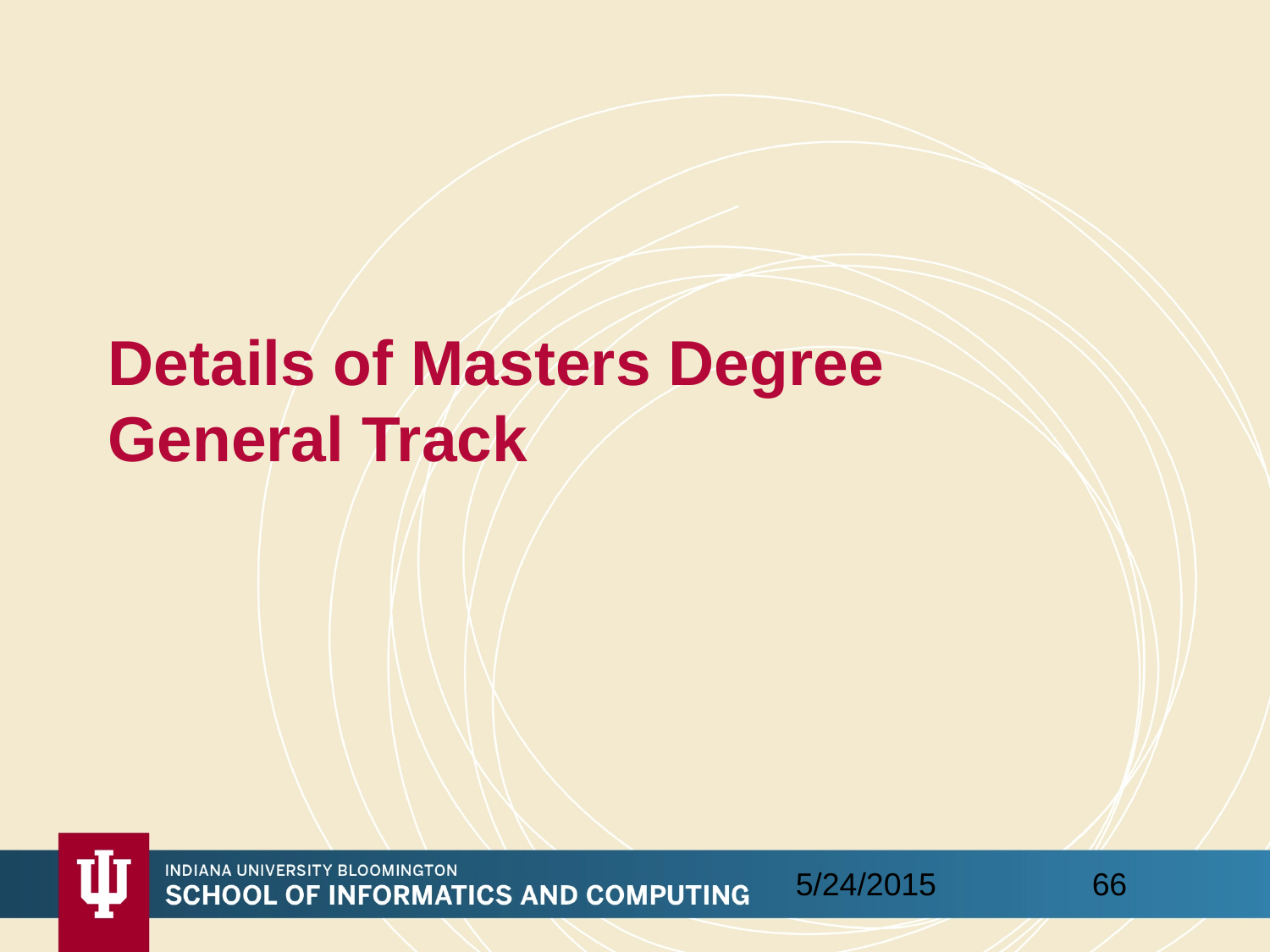

# Details of Masters Degree General Track

66
5/24/2015